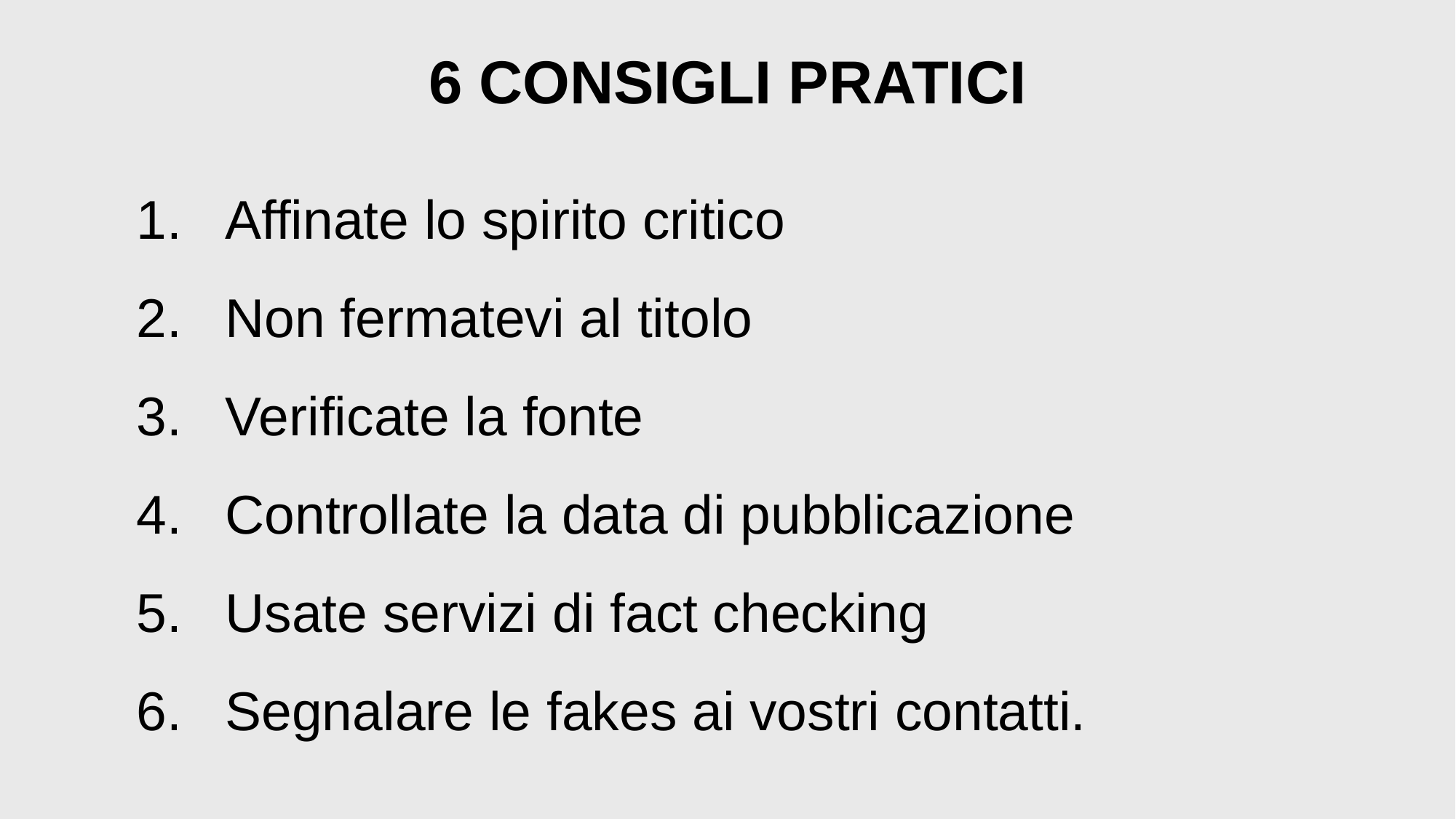

# 6 CONSIGLI PRATICI
Affinate lo spirito critico
Non fermatevi al titolo
Verificate la fonte
Controllate la data di pubblicazione
Usate servizi di fact checking
Segnalare le fakes ai vostri contatti.